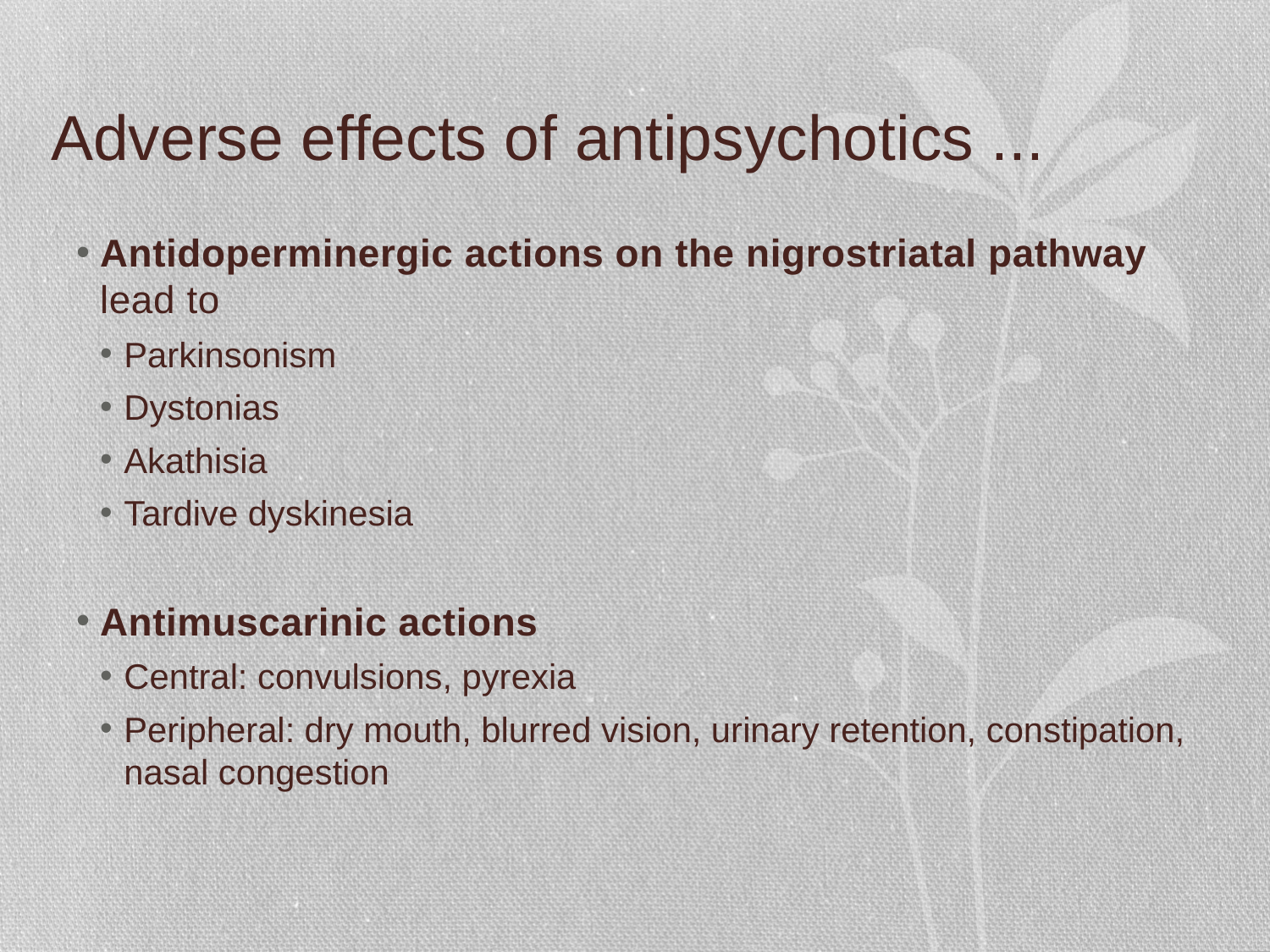

# Adverse effects of antipsychotics ...
Antidoperminergic actions on the nigrostriatal pathway lead to
Parkinsonism
Dystonias
Akathisia
Tardive dyskinesia

Antimuscarinic actions
Central: convulsions, pyrexia
Peripheral: dry mouth, blurred vision, urinary retention, constipation, nasal congestion